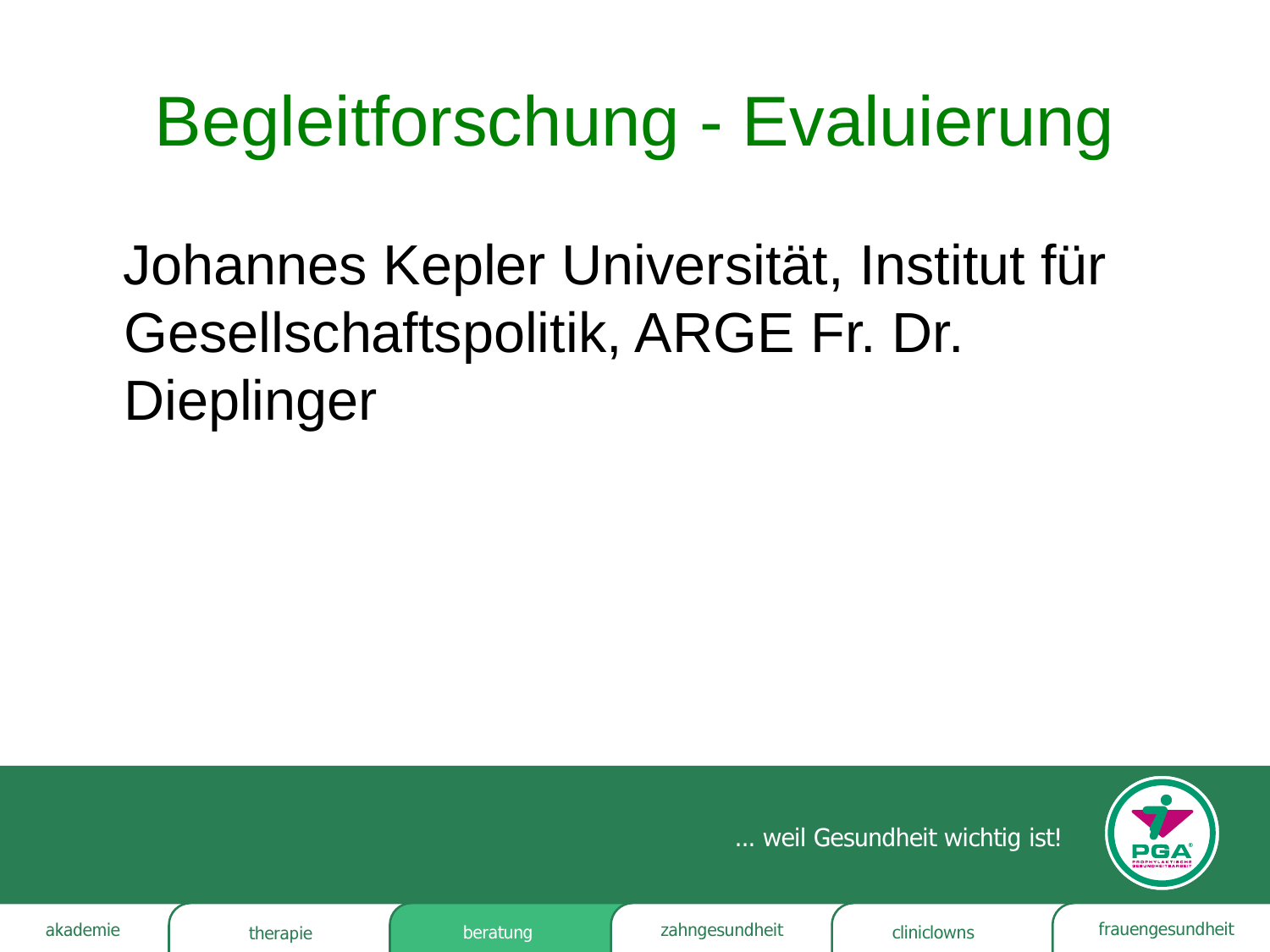

# Begleitforschung - Evaluierung
   Johannes Kepler Universität, Institut für Gesellschaftspolitik, ARGE Fr. Dr. Dieplinger